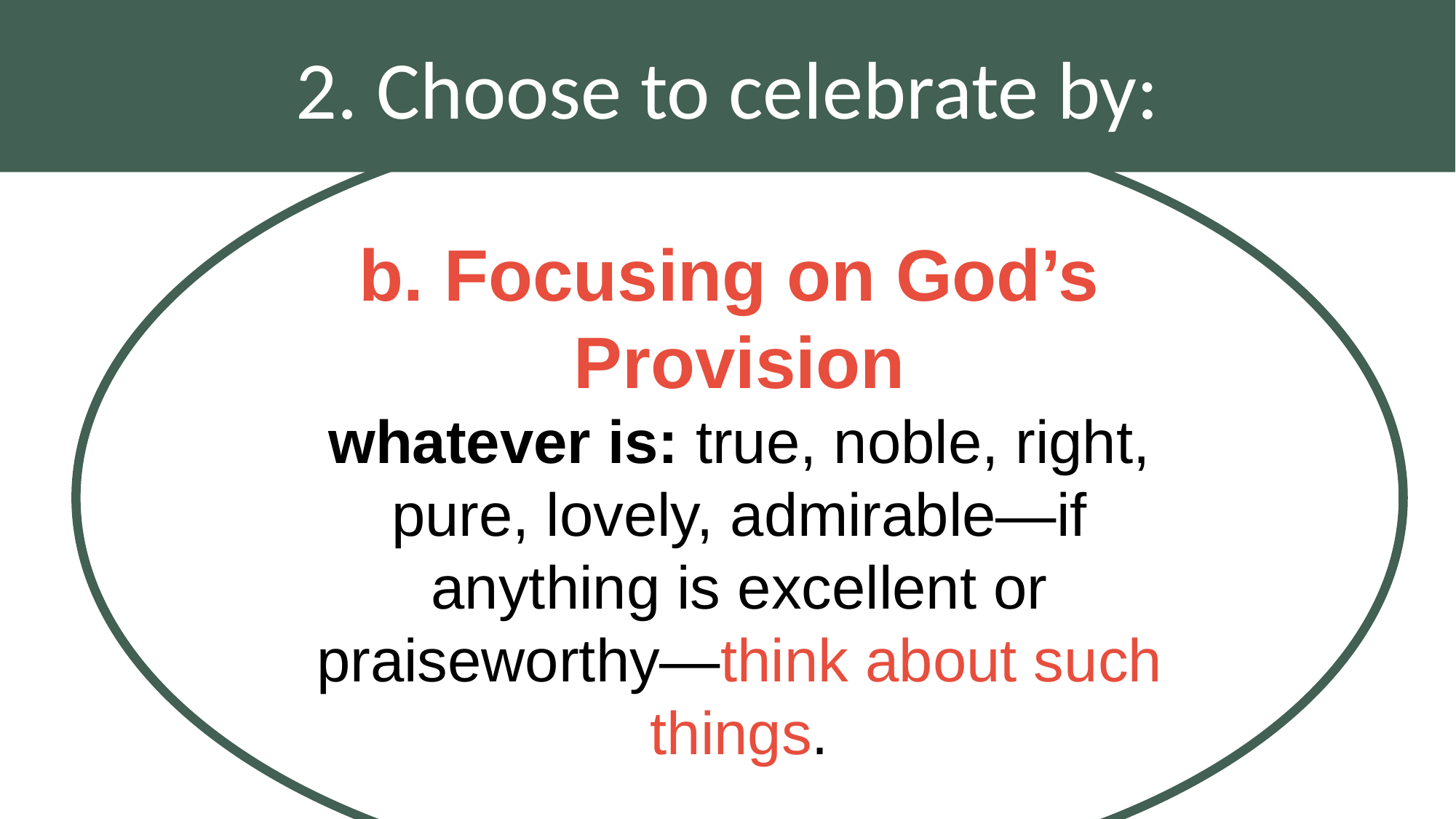

2. Choose to celebrate by:
b. Focusing on God’s
Provision
whatever is: true, noble, right, pure, lovely, admirable—if anything is excellent or praiseworthy—think about such things.